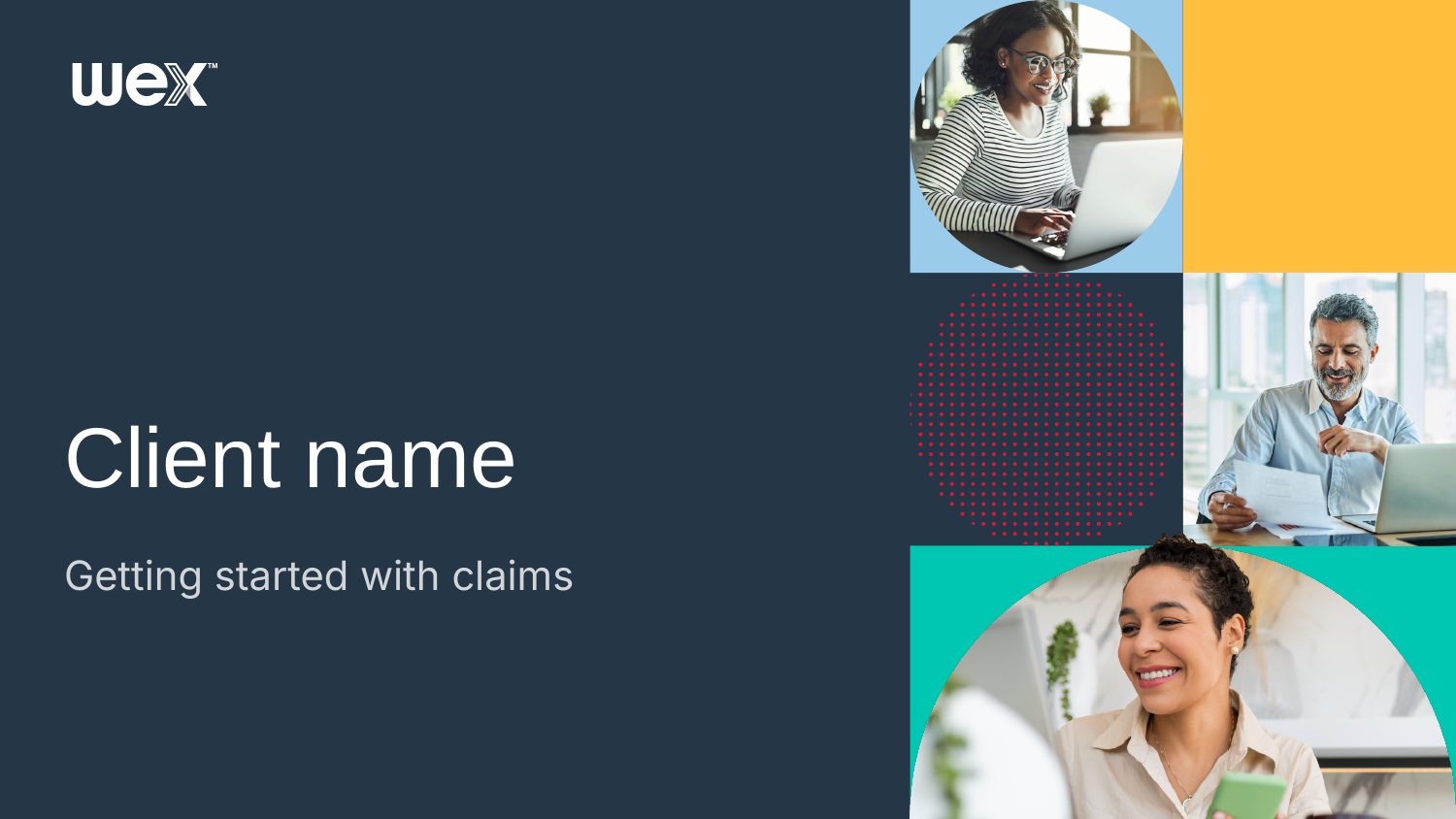

# Client name
Getting started with claims